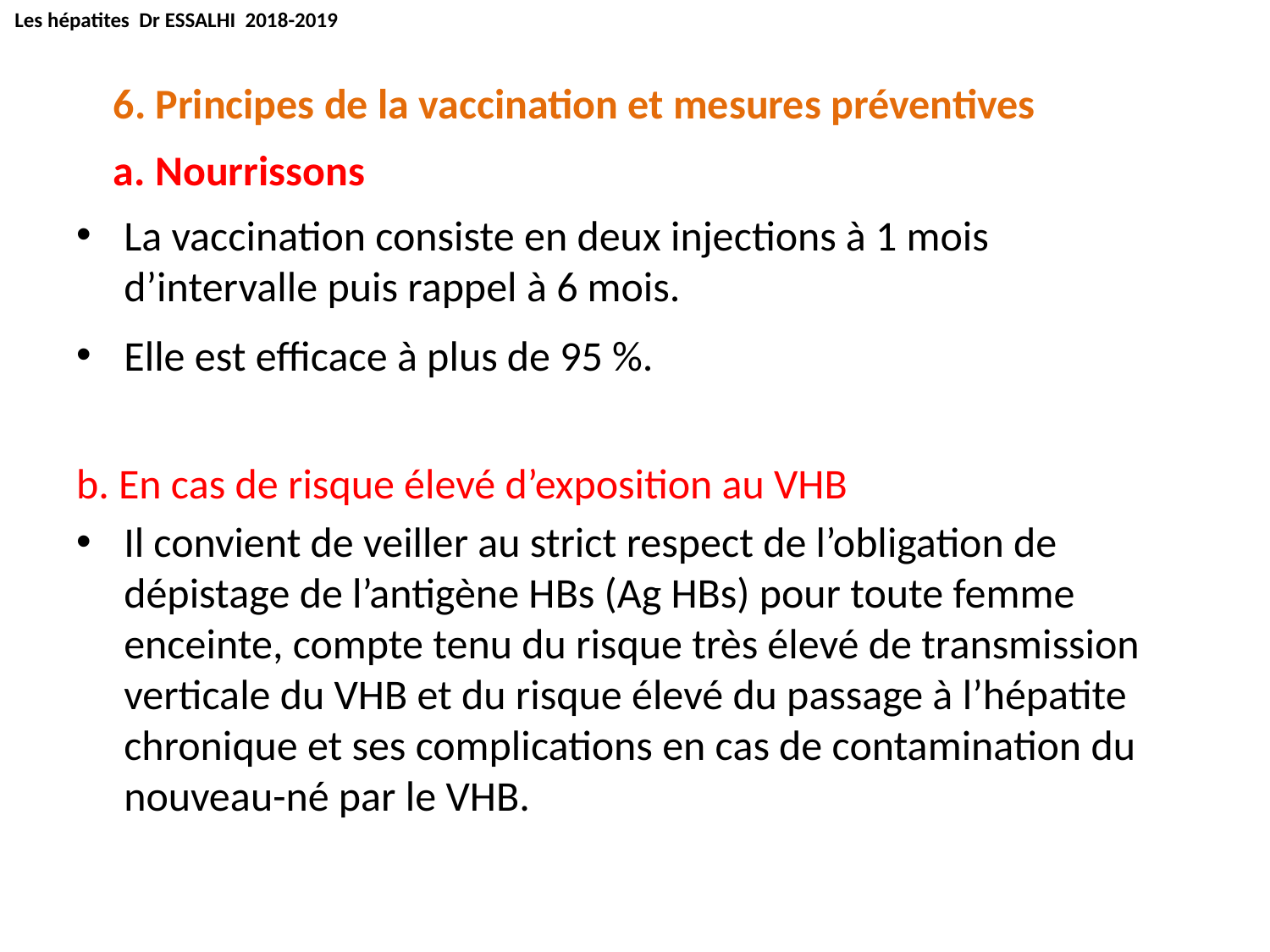

Les hépatites  Dr ESSALHI  2018-2019
6. Principes de la vaccination et mesures préventives
a. Nourrissons
La vaccination consiste en deux injections à 1 mois d’intervalle puis rappel à 6 mois.
Elle est efficace à plus de 95 %.
b. En cas de risque élevé d’exposition au VHB
Il convient de veiller au strict respect de l’obligation de dépistage de l’antigène HBs (Ag HBs) pour toute femme enceinte, compte tenu du risque très élevé de transmission verticale du VHB et du risque élevé du passage à l’hépatite chronique et ses complications en cas de contamination du nouveau-né par le VHB.